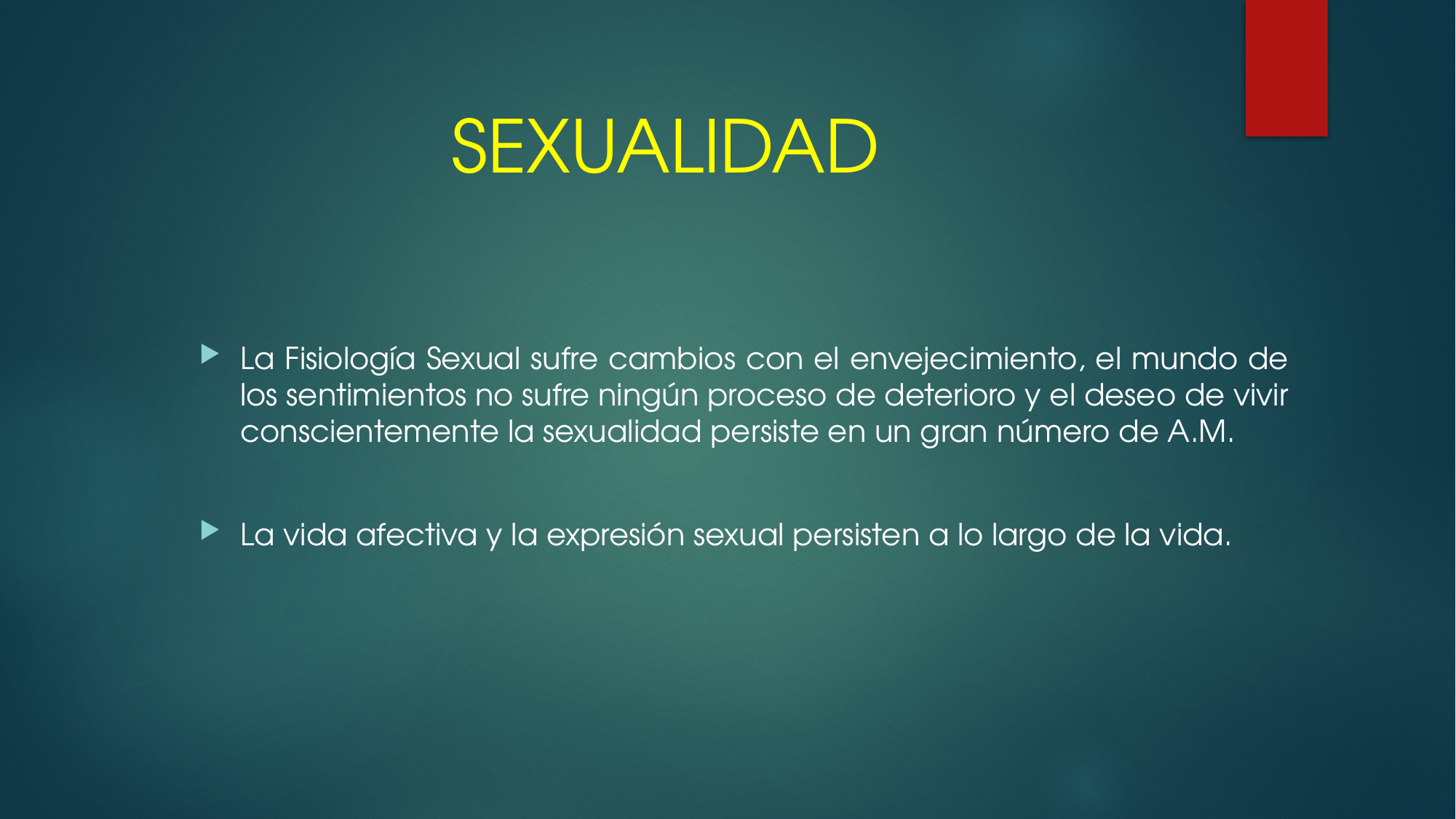

# SEXUALIDAD
La Fisiología Sexual sufre cambios con el envejecimiento, el mundo de los sentimientos no sufre ningún proceso de deterioro y el deseo de vivir conscientemente la sexualidad persiste en un gran número de A.M.

La vida afectiva y la expresión sexual persisten a lo largo de la vida.